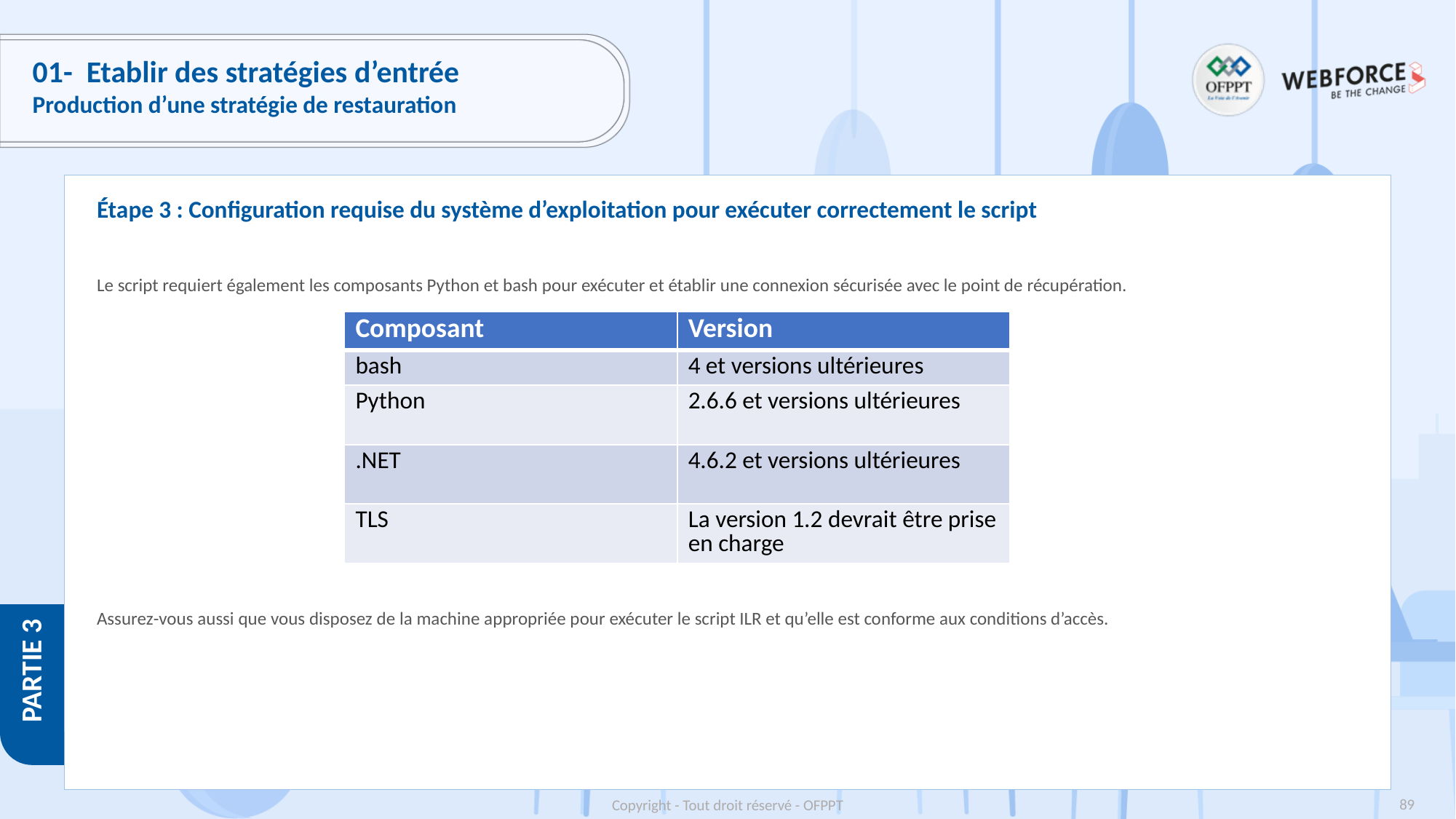

# 01-  Etablir des stratégies d’entrée
Production d’une stratégie de restauration
Étape 3 : Configuration requise du système d’exploitation pour exécuter correctement le script

Le script requiert également les composants Python et bash pour exécuter et établir une connexion sécurisée avec le point de récupération.

Assurez-vous aussi que vous disposez de la machine appropriée pour exécuter le script ILR et qu’elle est conforme aux conditions d’accès.

| Composant | Version |
| --- | --- |
| bash | 4 et versions ultérieures |
| Python | 2.6.6 et versions ultérieures |
| .NET | 4.6.2 et versions ultérieures |
| TLS | La version 1.2 devrait être prise en charge |